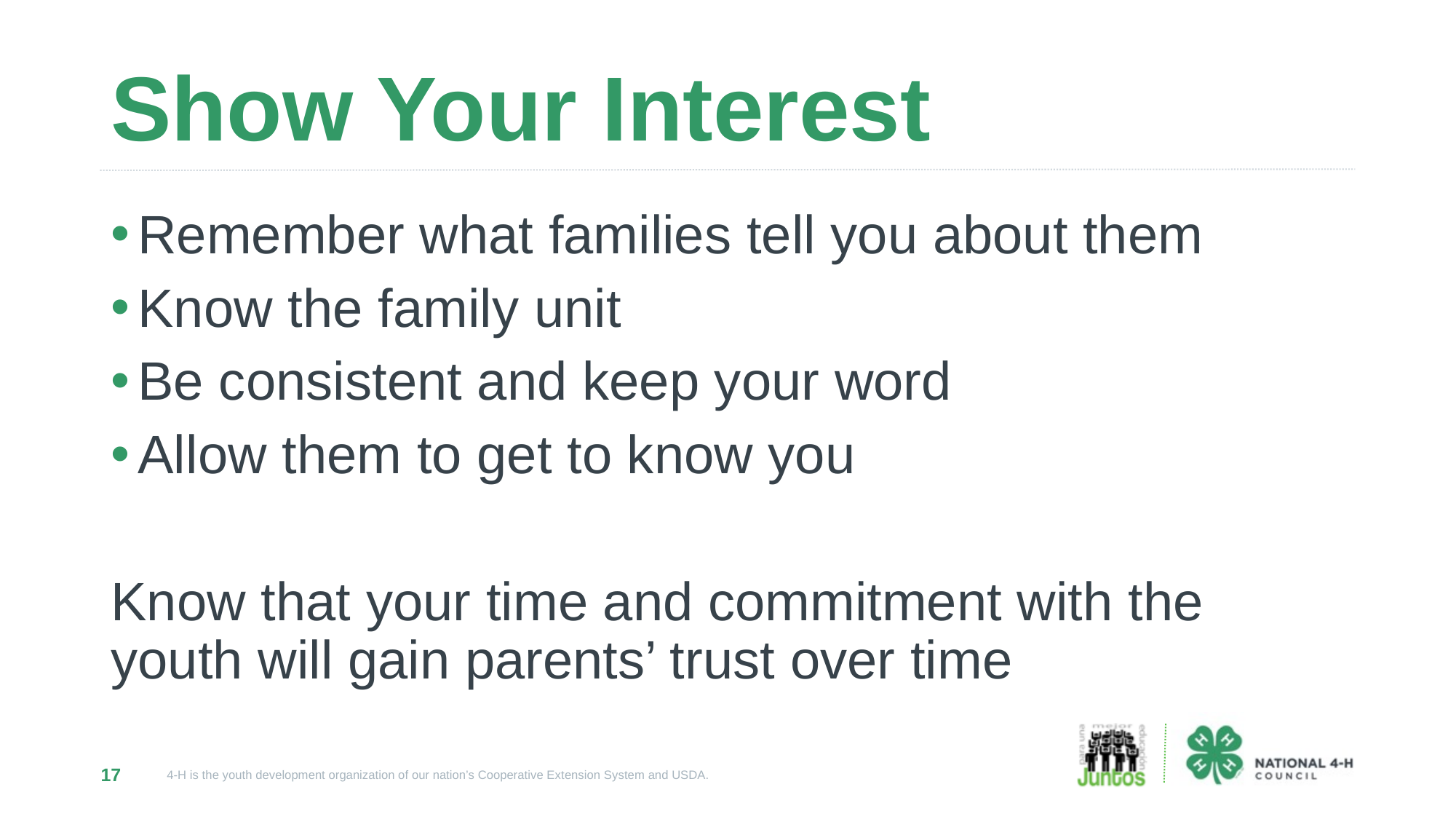

# Show Your Interest
Remember what families tell you about them
Know the family unit
Be consistent and keep your word
Allow them to get to know you

Know that your time and commitment with the youth will gain parents’ trust over time

17